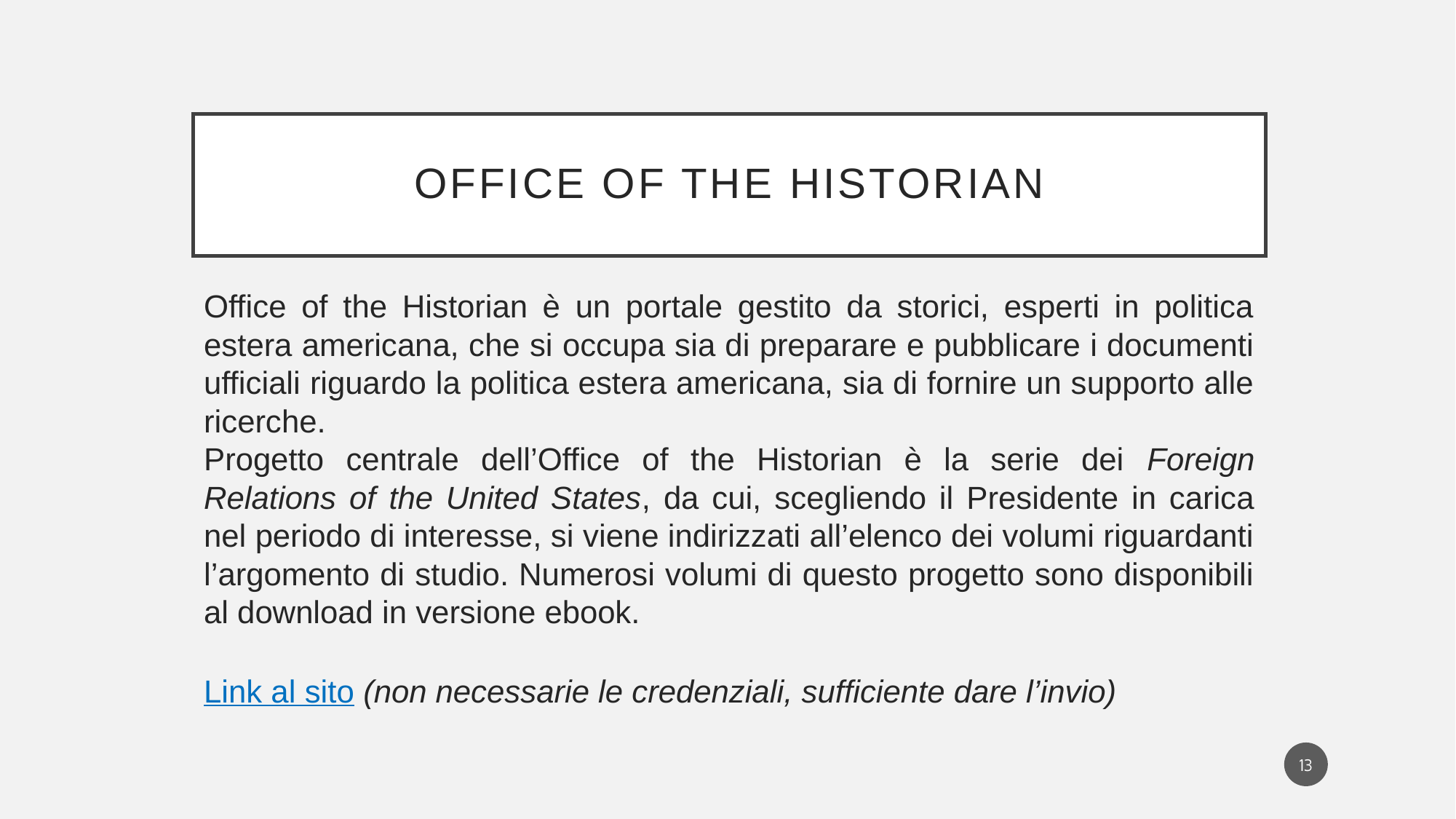

# Office of the Historian
Office of the Historian è un portale gestito da storici, esperti in politica estera americana, che si occupa sia di preparare e pubblicare i documenti ufficiali riguardo la politica estera americana, sia di fornire un supporto alle ricerche.
Progetto centrale dell’Office of the Historian è la serie dei Foreign Relations of the United States, da cui, scegliendo il Presidente in carica nel periodo di interesse, si viene indirizzati all’elenco dei volumi riguardanti l’argomento di studio. Numerosi volumi di questo progetto sono disponibili al download in versione ebook.

Link al sito (non necessarie le credenziali, sufficiente dare l’invio)

13